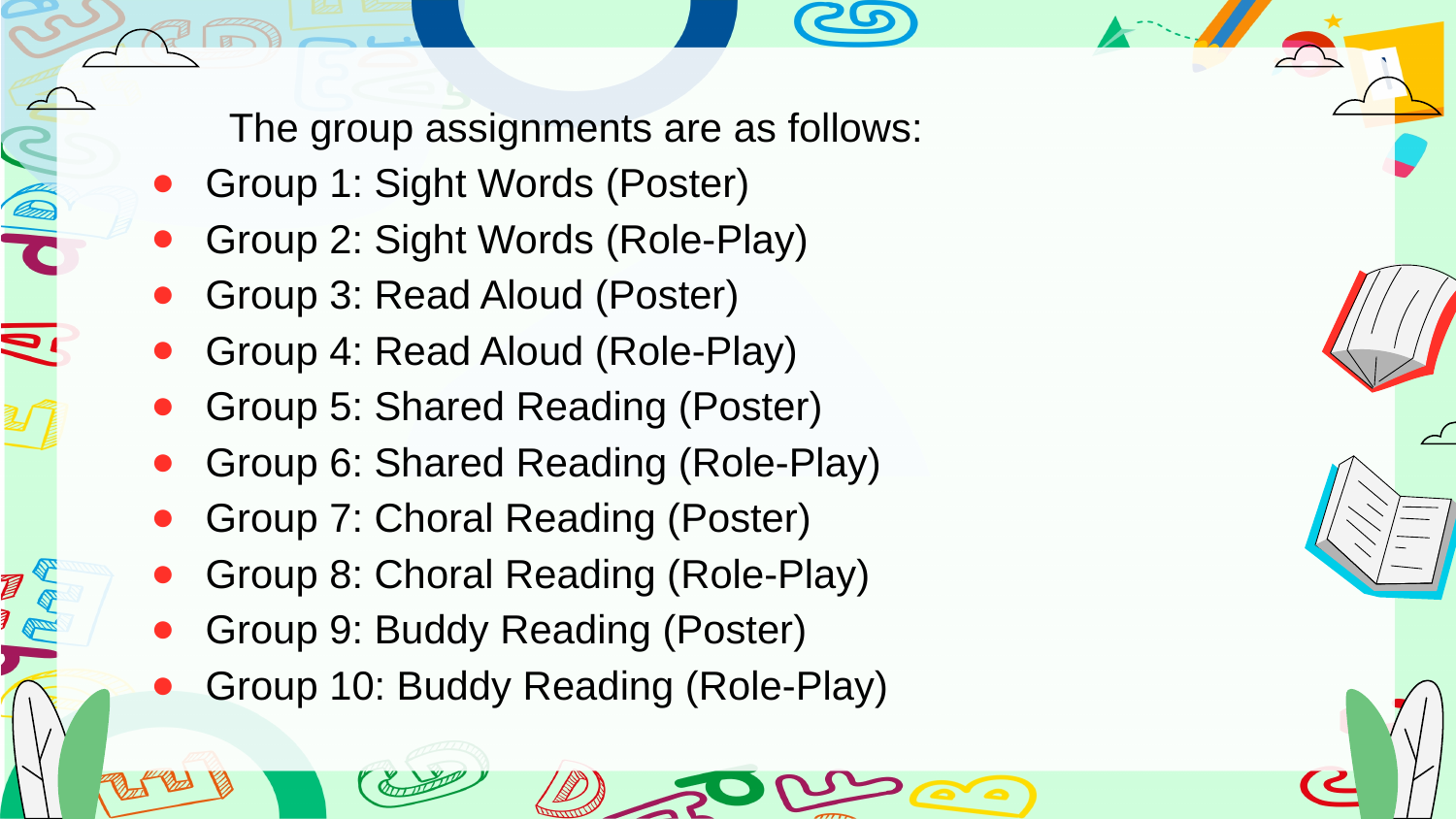

The group assignments are as follows:
Group 1: Sight Words (Poster)
Group 2: Sight Words (Role-Play)
Group 3: Read Aloud (Poster)
Group 4: Read Aloud (Role-Play)
Group 5: Shared Reading (Poster)
Group 6: Shared Reading (Role-Play)
Group 7: Choral Reading (Poster)
Group 8: Choral Reading (Role-Play)
Group 9: Buddy Reading (Poster)
Group 10: Buddy Reading (Role-Play)